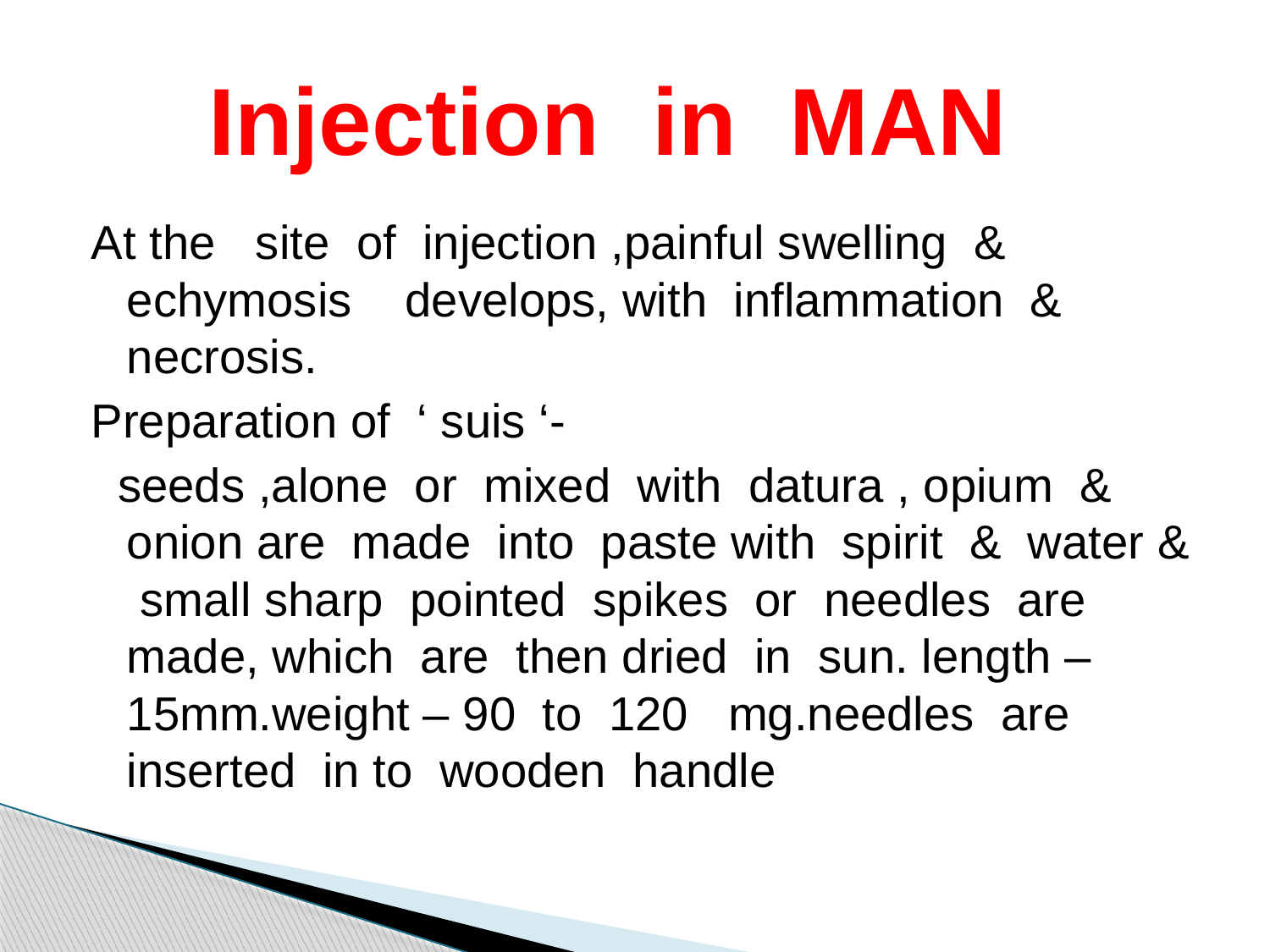

# Injection  in  MAN
At the   site  of  injection ,painful swelling  &  echymosis    develops, with  inflammation  &  necrosis.
Preparation of  ‘ suis ‘-
  seeds ,alone  or  mixed  with  datura , opium  &  onion are  made  into  paste with  spirit  &  water &  small sharp  pointed  spikes  or  needles  are  made, which  are  then dried  in  sun. length – 15mm.weight – 90  to  120   mg.needles  are  inserted  in to  wooden  handle